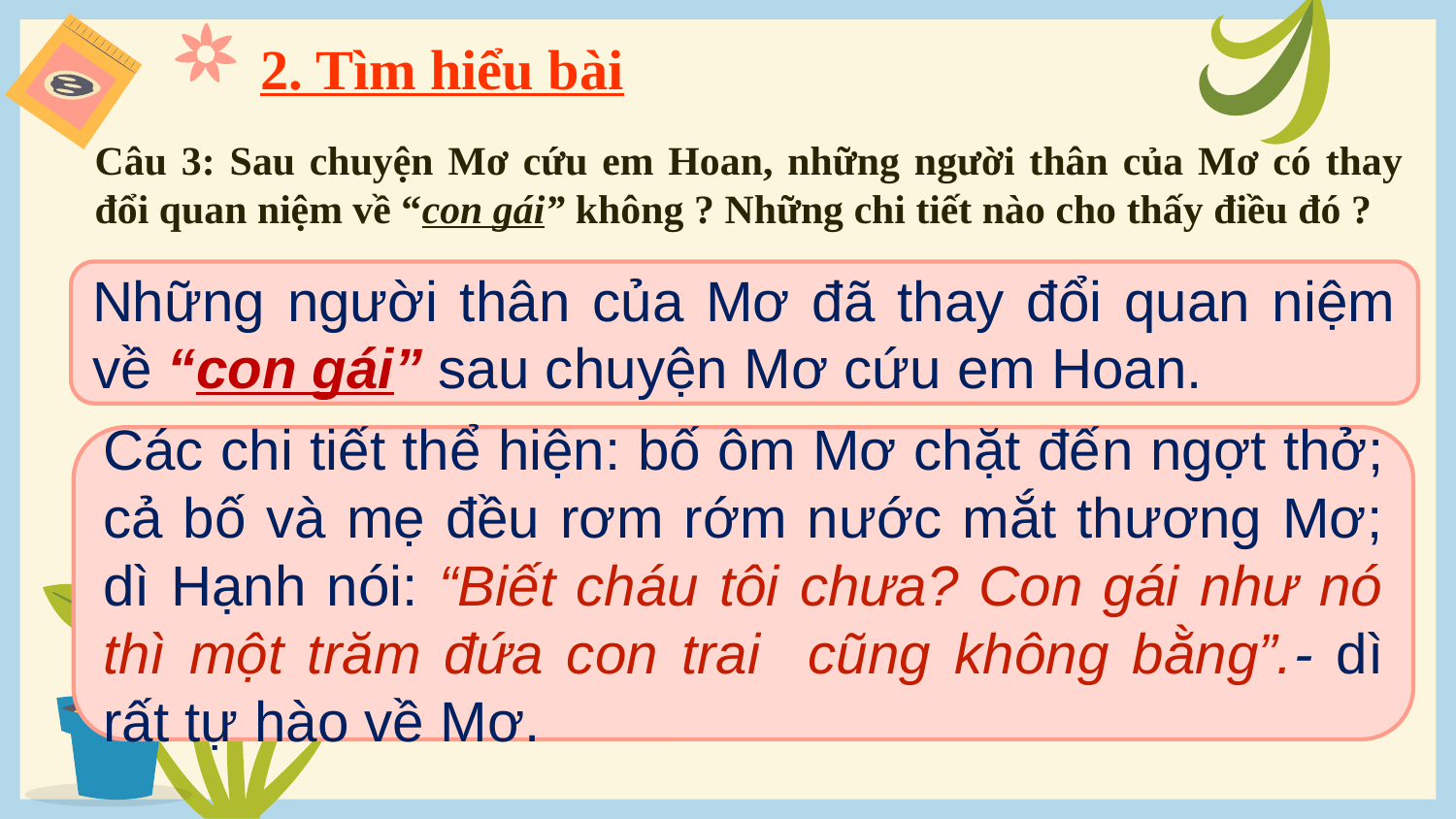

2. Tìm hiểu bài
Câu 3: Sau chuyện Mơ cứu em Hoan, những người thân của Mơ có thay đổi quan niệm về “con gái” không ? Những chi tiết nào cho thấy điều đó ?
Những người thân của Mơ đã thay đổi quan niệm về “con gái” sau chuyện Mơ cứu em Hoan.
Các chi tiết thể hiện: bố ôm Mơ chặt đến ngợt thở; cả bố và mẹ đều rơm rớm nước mắt thương Mơ; dì Hạnh nói: “Biết cháu tôi chưa? Con gái như nó thì một trăm đứa con trai  cũng không bằng”.- dì rất tự hào về Mơ.